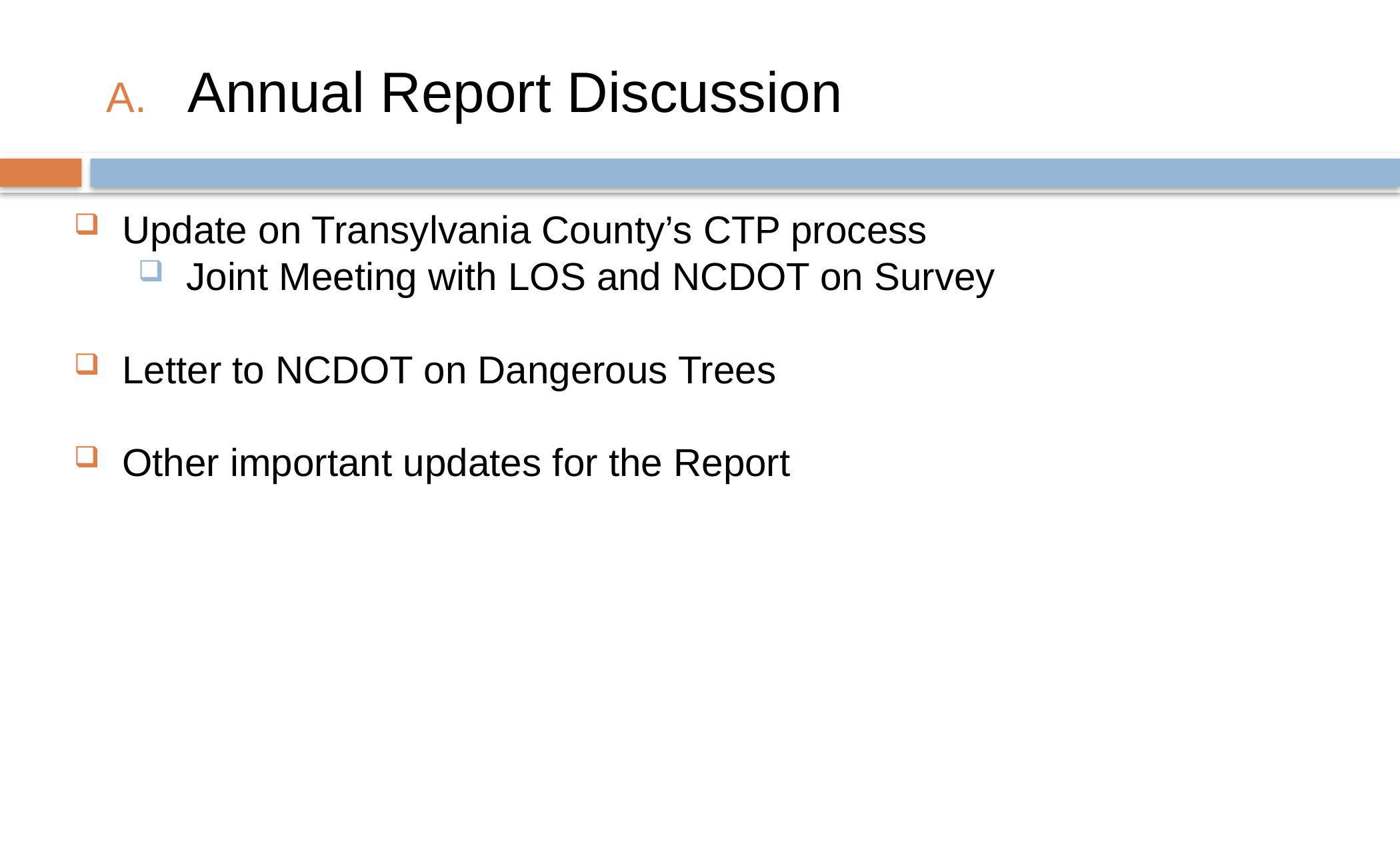

# Annual Report Discussion

Update on Transylvania County’s CTP process
Joint Meeting with LOS and NCDOT on Survey

Letter to NCDOT on Dangerous Trees

Other important updates for the Report